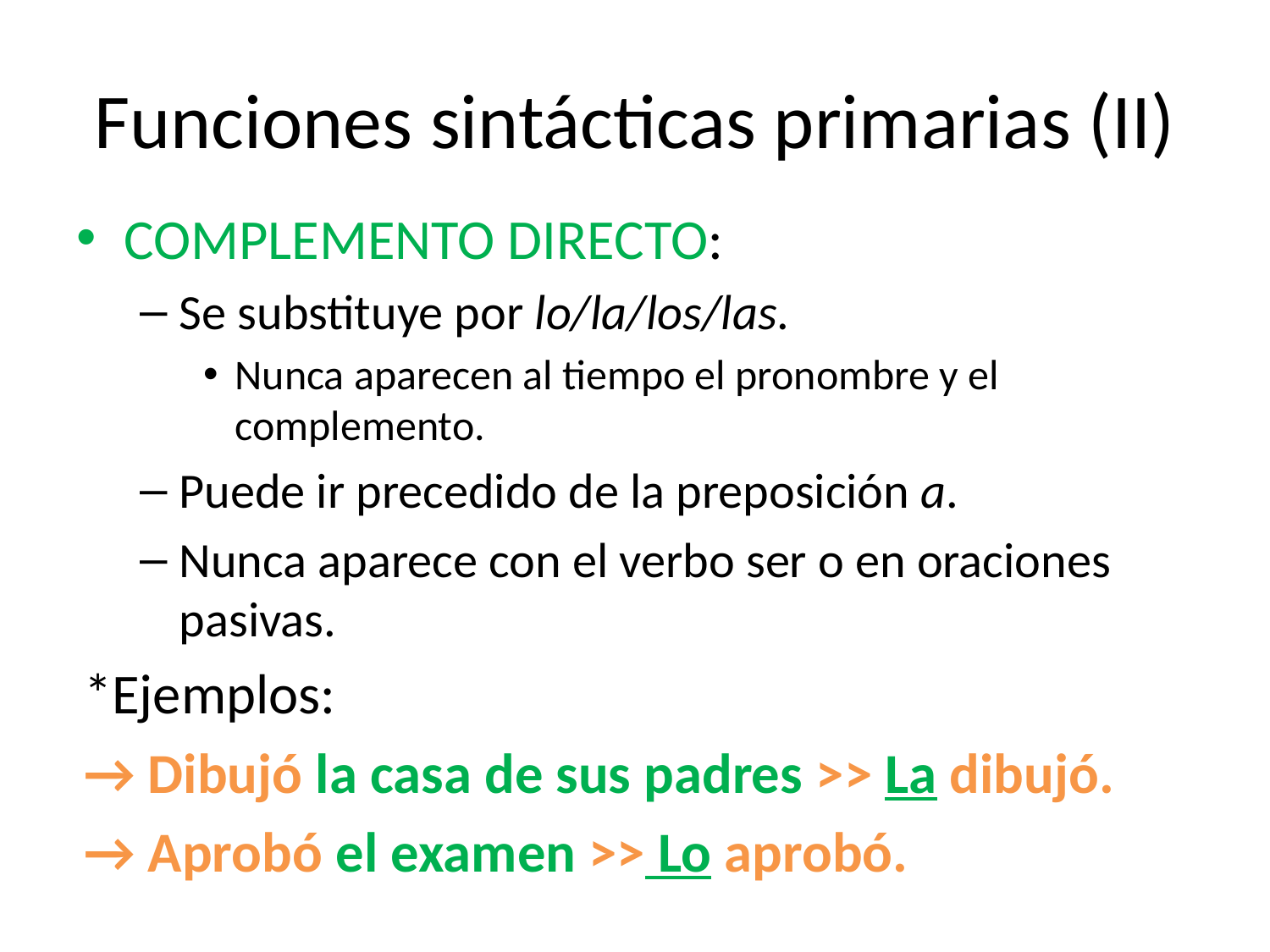

# Funciones sintácticas primarias (II)
COMPLEMENTO DIRECTO:
Se substituye por lo/la/los/las.
Nunca aparecen al tiempo el pronombre y el complemento.
Puede ir precedido de la preposición a.
Nunca aparece con el verbo ser o en oraciones pasivas.
*Ejemplos:
→ Dibujó la casa de sus padres >> La dibujó.
→ Aprobó el examen >> Lo aprobó.